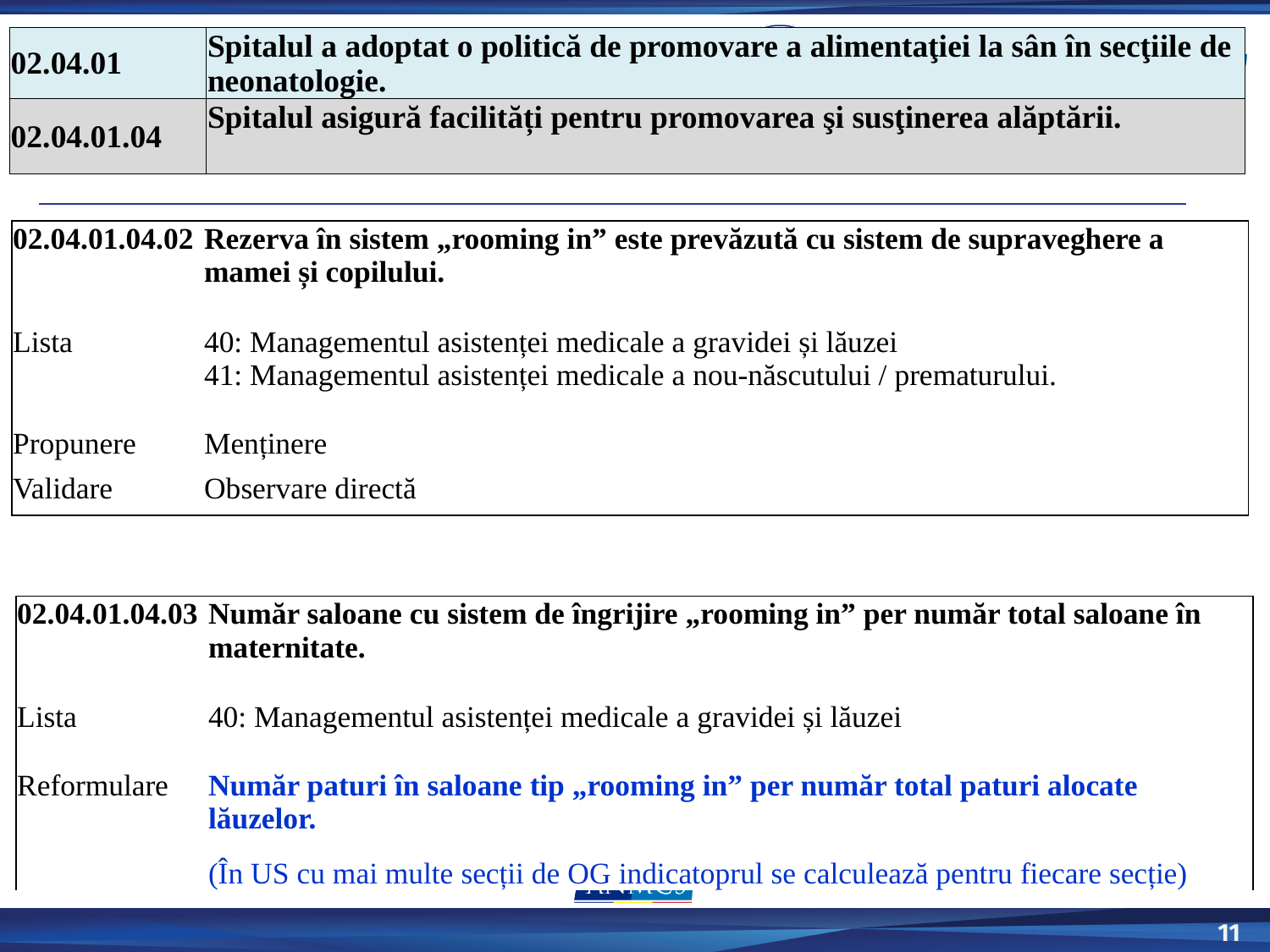

| 02.04.01 | Spitalul a adoptat o politică de promovare a alimentaţiei la sân în secţiile de neonatologie. |
| --- | --- |
| 02.04.01.04 | Spitalul asigură facilități pentru promovarea şi susţinerea alăptării. |
| 02.04.01.04.02 | Rezerva în sistem „rooming in” este prevăzută cu sistem de supraveghere a mamei și copilului. |
| --- | --- |
|  |  |
| Lista | 40: Managementul asistenței medicale a gravidei și lăuzei 41: Managementul asistenței medicale a nou-născutului / prematurului. |
| Propunere | Menținere |
| Validare | Observare directă |
| 02.04.01.04.03 | Număr saloane cu sistem de îngrijire „rooming in” per număr total saloane în maternitate. |
| --- | --- |
|  |  |
| Lista | 40: Managementul asistenței medicale a gravidei și lăuzei |
| Reformulare | Număr paturi în saloane tip „rooming in” per număr total paturi alocate lăuzelor. (În US cu mai multe secții de OG indicatoprul se calculează pentru fiecare secție) |
11